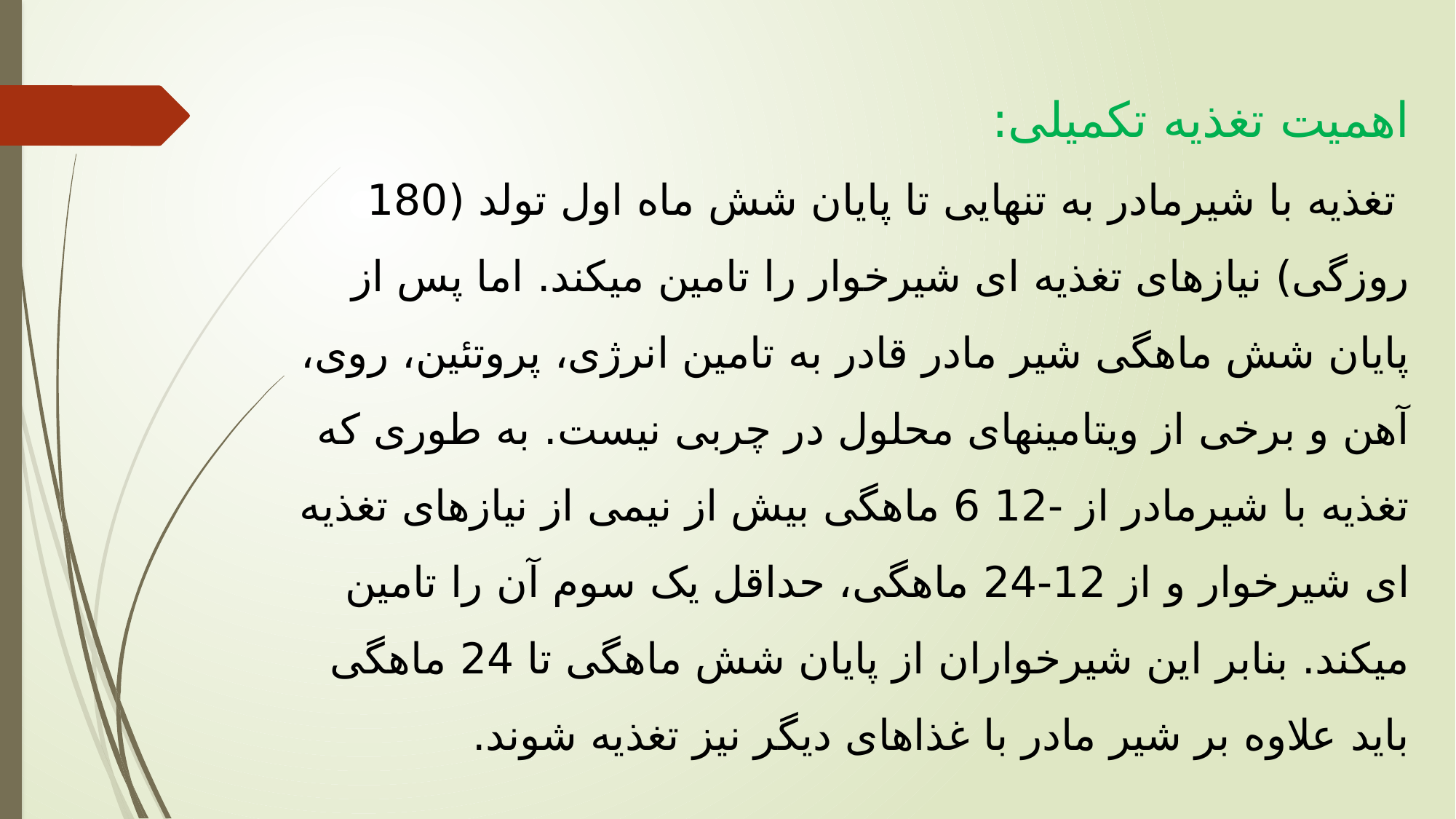

اهمیت تغذیه تکمیلی:
 تغذیه با شیرمادر به تنهایی تا پایان شش ماه اول تولد (180 روزگی) نیازهای تغذیه ای شیرخوار را تامین میکند. اما پس از پایان شش ماهگی شیر مادر قادر به تامین انرژی، پروتئین، روی، آهن و برخی از ویتامینهای محلول در چربی نیست. به طوری که تغذیه با شیرمادر از -12 6 ماهگی بیش از نیمی از نیازهای تغذیه ای شیرخوار و از 12-24 ماهگی، حداقل یک سوم آن را تامین میکند. بنابر این شیرخواران از پایان شش ماهگی تا 24 ماهگی باید علاوه بر شیر مادر با غذاهای دیگر نیز تغذیه شوند.